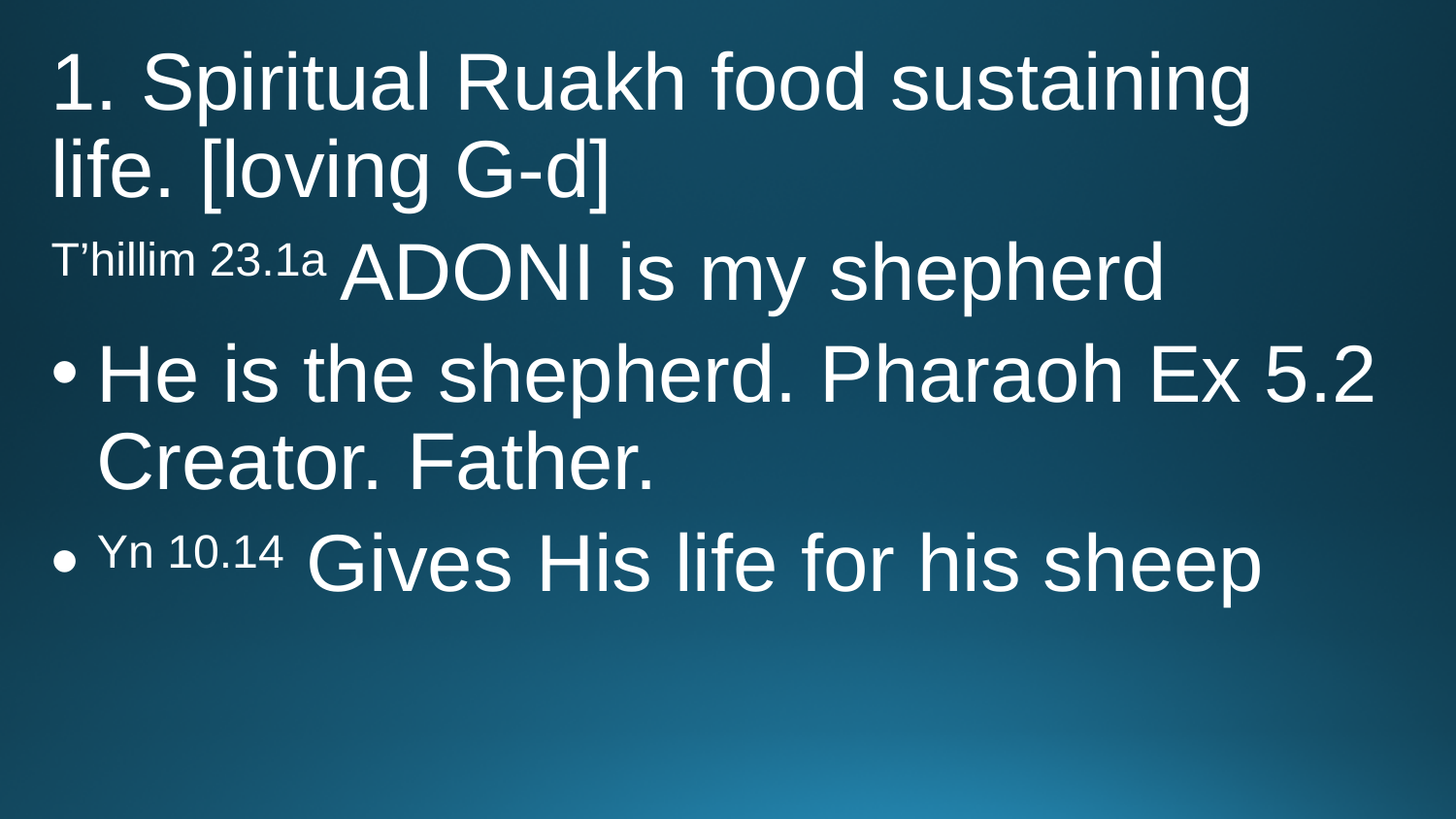

1. Spiritual Ruakh food sustaining life. [loving G-d]
T’hillim 23.1a Adoni is my shepherd
He is the shepherd. Pharaoh Ex 5.2 Creator. Father.
Yn 10.14 Gives His life for his sheep